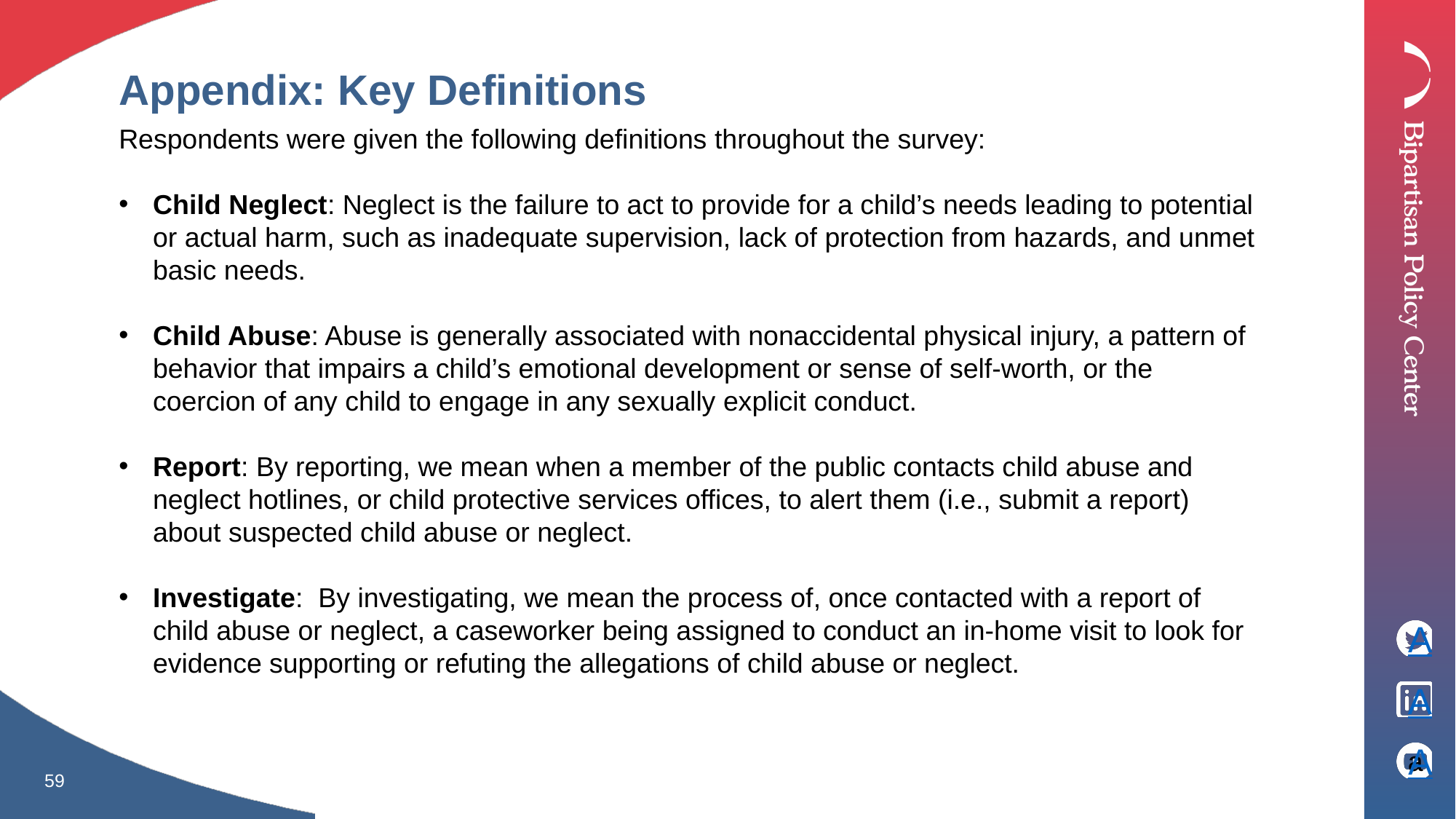

Appendix: Key Definitions
Respondents were given the following definitions throughout the survey:

Child Neglect: Neglect is the failure to act to provide for a child’s needs leading to potential or actual harm, such as inadequate supervision, lack of protection from hazards, and unmet basic needs.

Child Abuse: Abuse is generally associated with nonaccidental physical injury, a pattern of behavior that impairs a child’s emotional development or sense of self-worth, or the coercion of any child to engage in any sexually explicit conduct.

Report: By reporting, we mean when a member of the public contacts child abuse and neglect hotlines, or child protective services offices, to alert them (i.e., submit a report) about suspected child abuse or neglect.

Investigate:  By investigating, we mean the process of, once contacted with a report of child abuse or neglect, a caseworker being assigned to conduct an in-home visit to look for evidence supporting or refuting the allegations of child abuse or neglect.